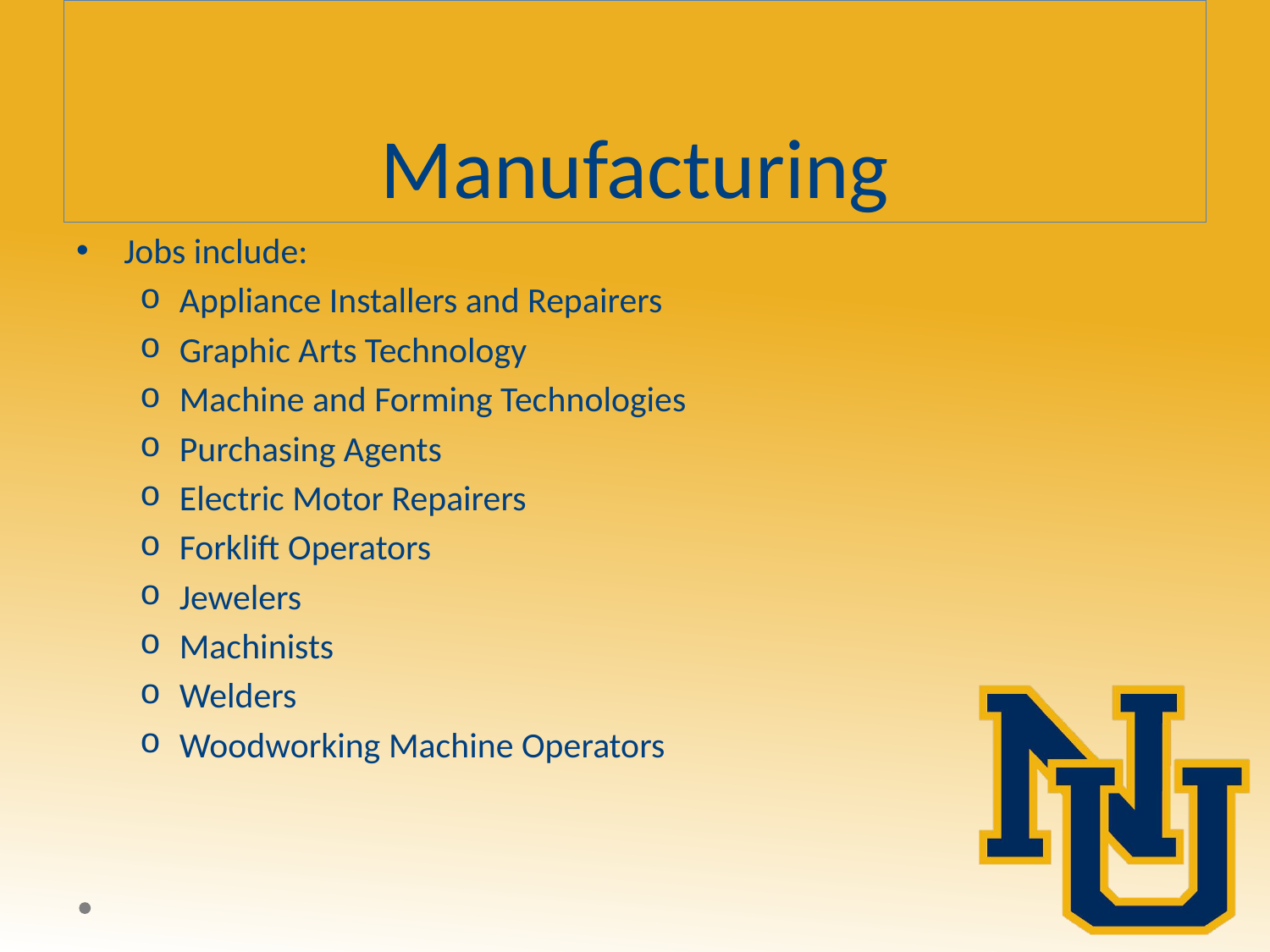

# Manufacturing
Jobs include:
Appliance Installers and Repairers
Graphic Arts Technology
Machine and Forming Technologies
Purchasing Agents
Electric Motor Repairers
Forklift Operators
Jewelers
Machinists
Welders
Woodworking Machine Operators